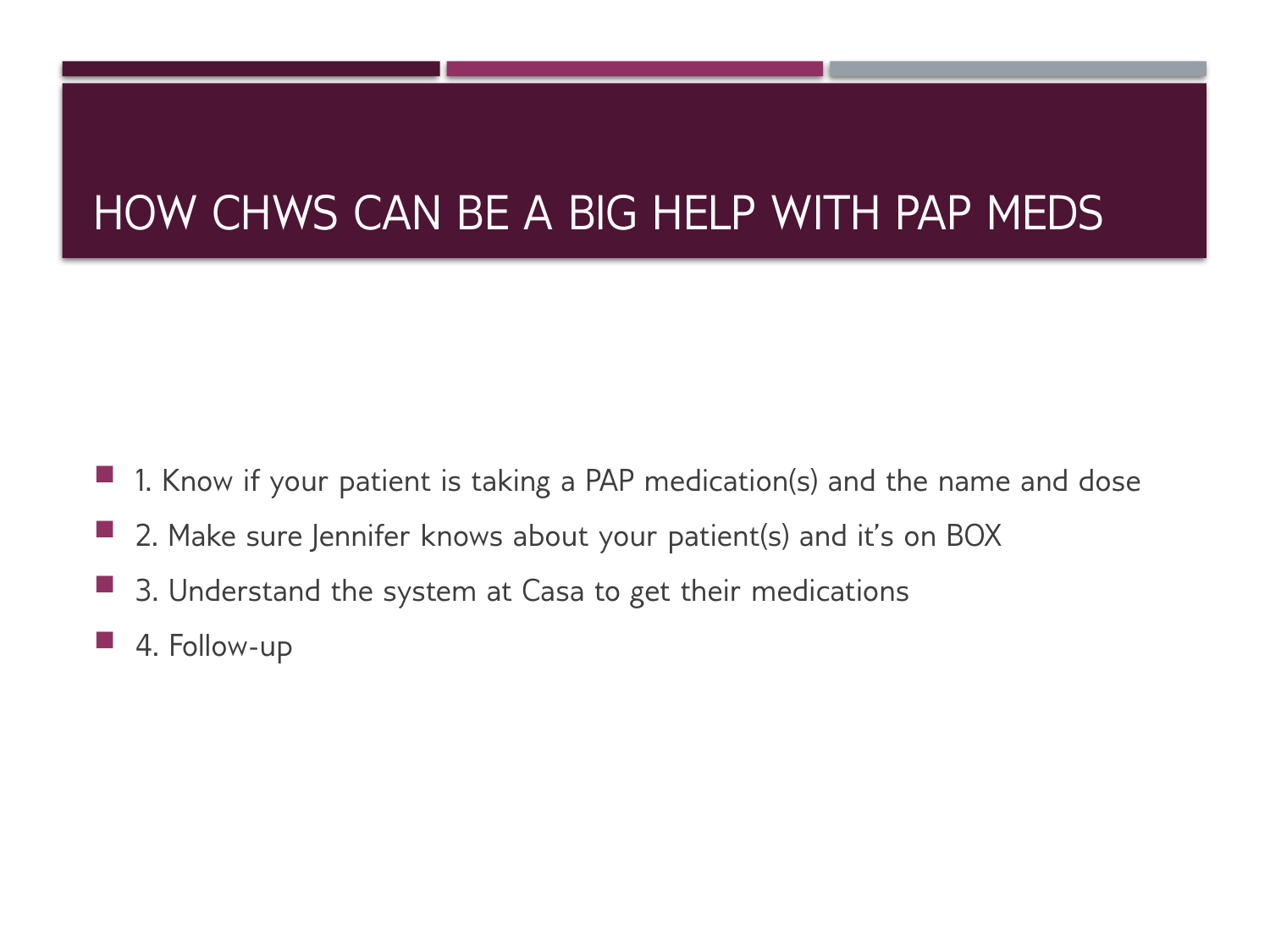

# how chws can be a big help with pap meds
1. Know if your patient is taking a PAP medication(s) and the name and dose
2. Make sure Jennifer knows about your patient(s) and it’s on BOX
3. Understand the system at Casa to get their medications
4. Follow-up